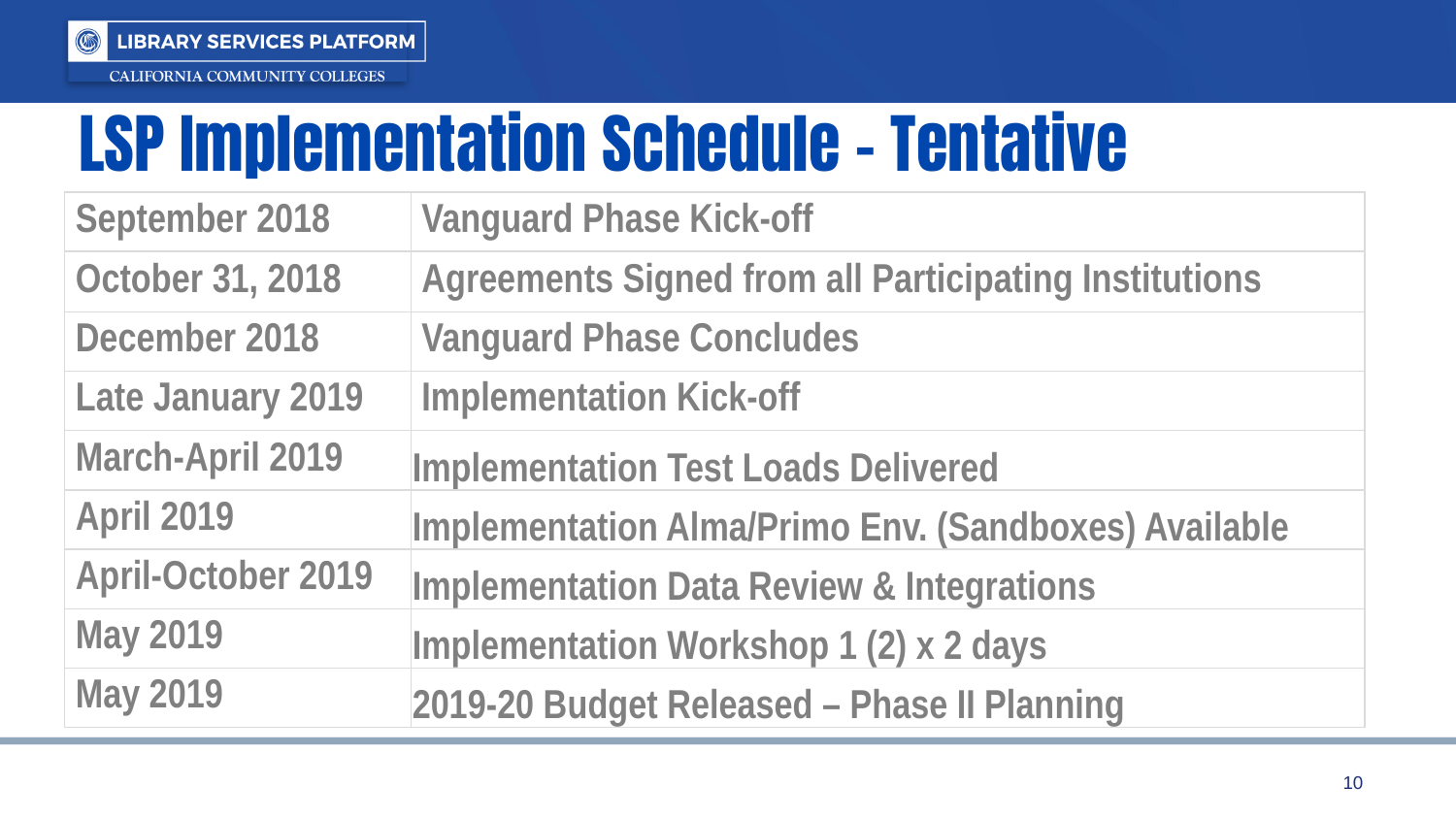

LSP Implementation Schedule - Tentative
| September 2018 | Vanguard Phase Kick-off |
| --- | --- |
| October 31, 2018 | Agreements Signed from all Participating Institutions |
| December 2018 | Vanguard Phase Concludes |
| Late January 2019 | Implementation Kick-off |
| March-April 2019 | Implementation Test Loads Delivered |
| April 2019 | Implementation Alma/Primo Env. (Sandboxes) Available |
| April-October 2019 | Implementation Data Review & Integrations |
| May 2019 | Implementation Workshop 1 (2) x 2 days |
| May 2019 | 2019-20 Budget Released – Phase II Planning |